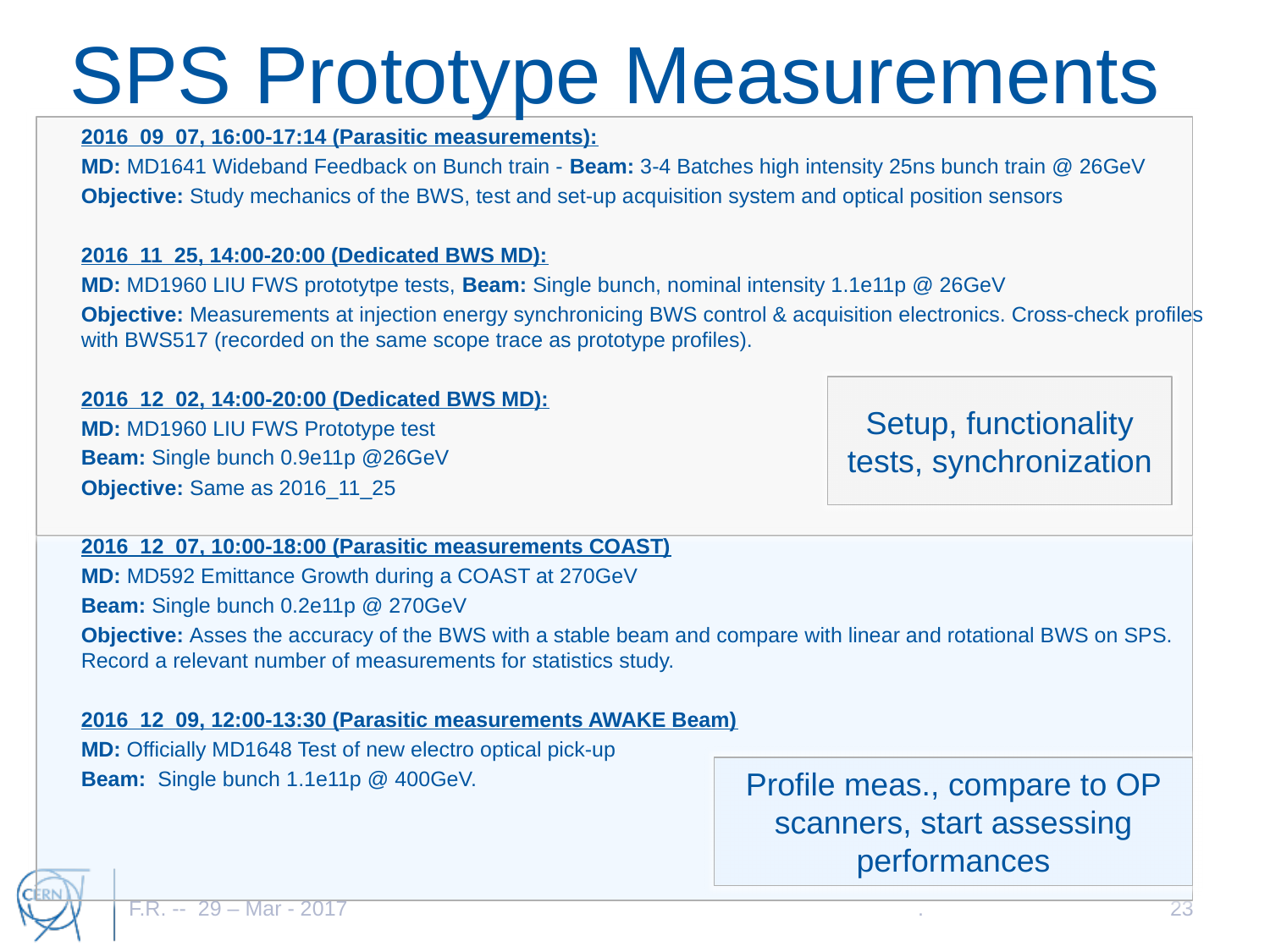

# SPS Prototype Measurements
2016_09_07, 16:00-17:14 (Parasitic measurements):
MD: MD1641 Wideband Feedback on Bunch train - Beam: 3-4 Batches high intensity 25ns bunch train @ 26GeV
Objective: Study mechanics of the BWS, test and set-up acquisition system and optical position sensors

2016_11_25, 14:00-20:00 (Dedicated BWS MD):
MD: MD1960 LIU FWS prototytpe tests, Beam: Single bunch, nominal intensity 1.1e11p @ 26GeV
Objective: Measurements at injection energy synchronicing BWS control & acquisition electronics. Cross-check profiles with BWS517 (recorded on the same scope trace as prototype profiles).

2016_12_02, 14:00-20:00 (Dedicated BWS MD):
MD: MD1960 LIU FWS Prototype test
Beam: Single bunch 0.9e11p @26GeV
Objective: Same as 2016_11_25

2016_12_07, 10:00-18:00 (Parasitic measurements COAST)
MD: MD592 Emittance Growth during a COAST at 270GeV
Beam: Single bunch 0.2e11p @ 270GeV
Objective: Asses the accuracy of the BWS with a stable beam and compare with linear and rotational BWS on SPS. Record a relevant number of measurements for statistics study.

2016_12_09, 12:00-13:30 (Parasitic measurements AWAKE Beam)
MD: Officially MD1648 Test of new electro optical pick-up
Beam:  Single bunch 1.1e11p @ 400GeV.

Setup, functionality tests, synchronization

Profile meas., compare to OP scanners, start assessing performances
F.R. --  29 – Mar - 2017
.
23